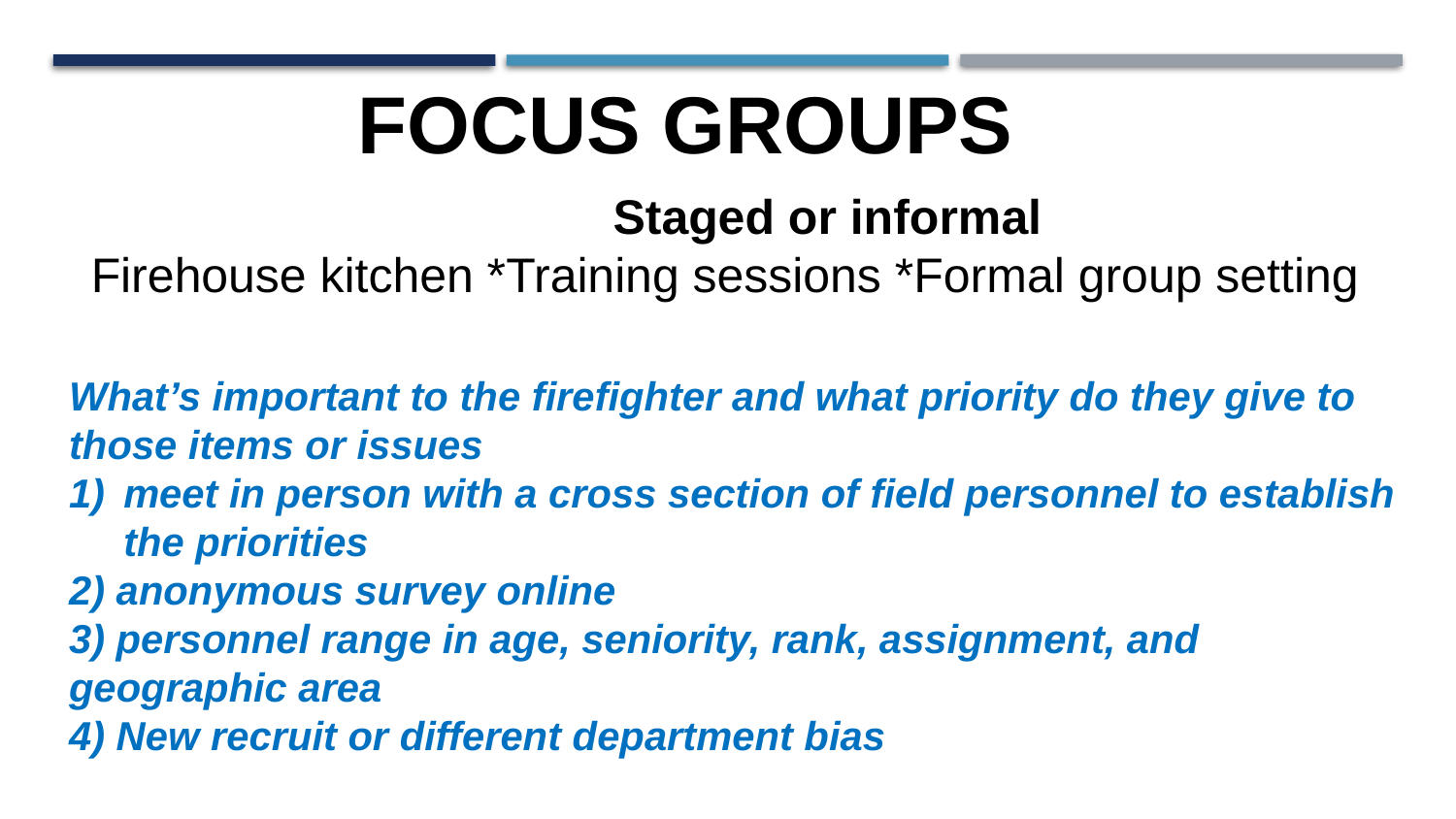

FOCUS GROUPS
		                     Staged or informal
    Firehouse kitchen *Training sessions *Formal group setting

What’s important to the firefighter and what priority do they give to those items or issues
meet in person with a cross section of field personnel to establish the priorities
2) anonymous survey online
3) personnel range in age, seniority, rank, assignment, and geographic area
4) New recruit or different department bias